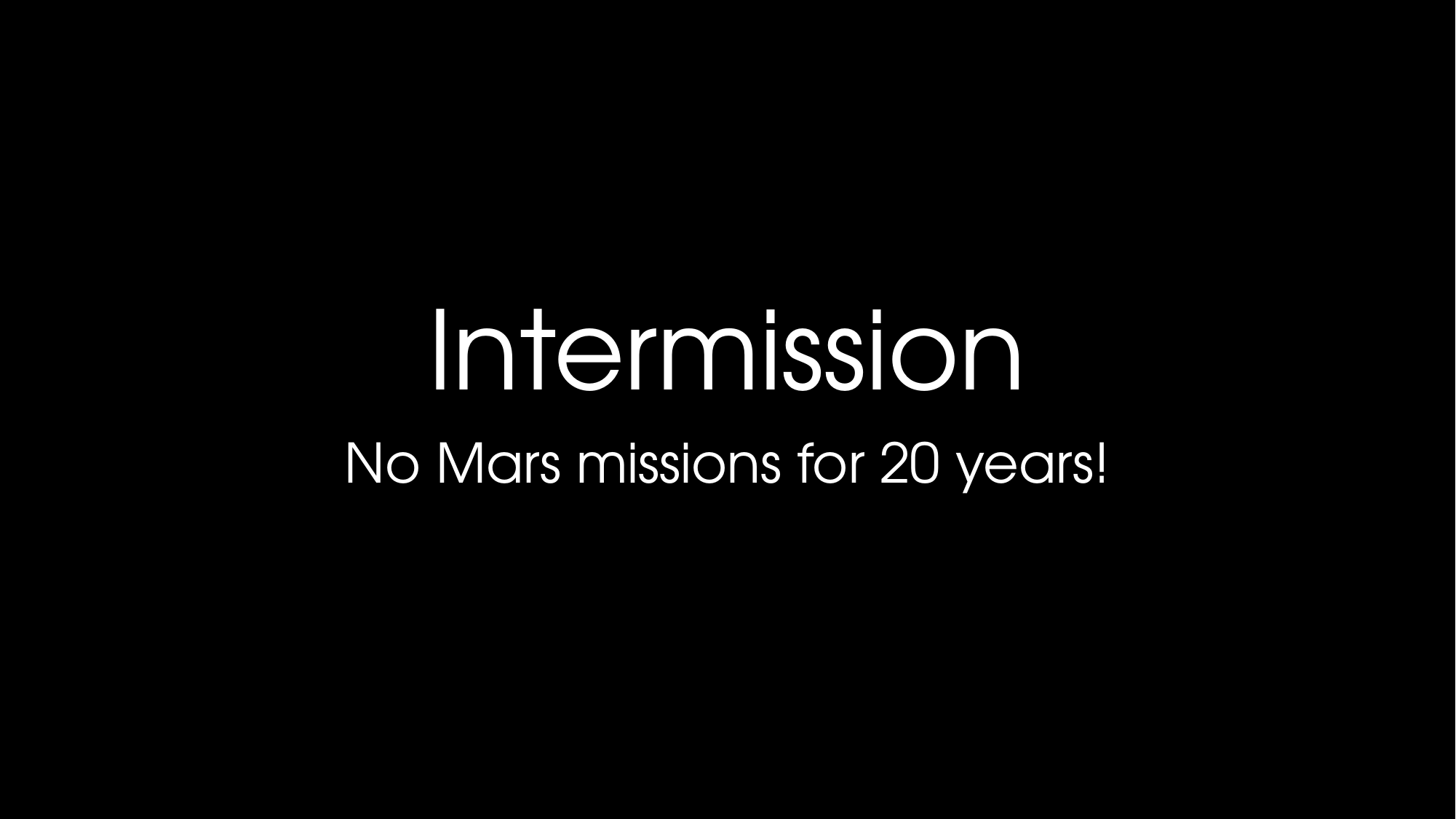

# Intermission
No Mars missions for 20 years!